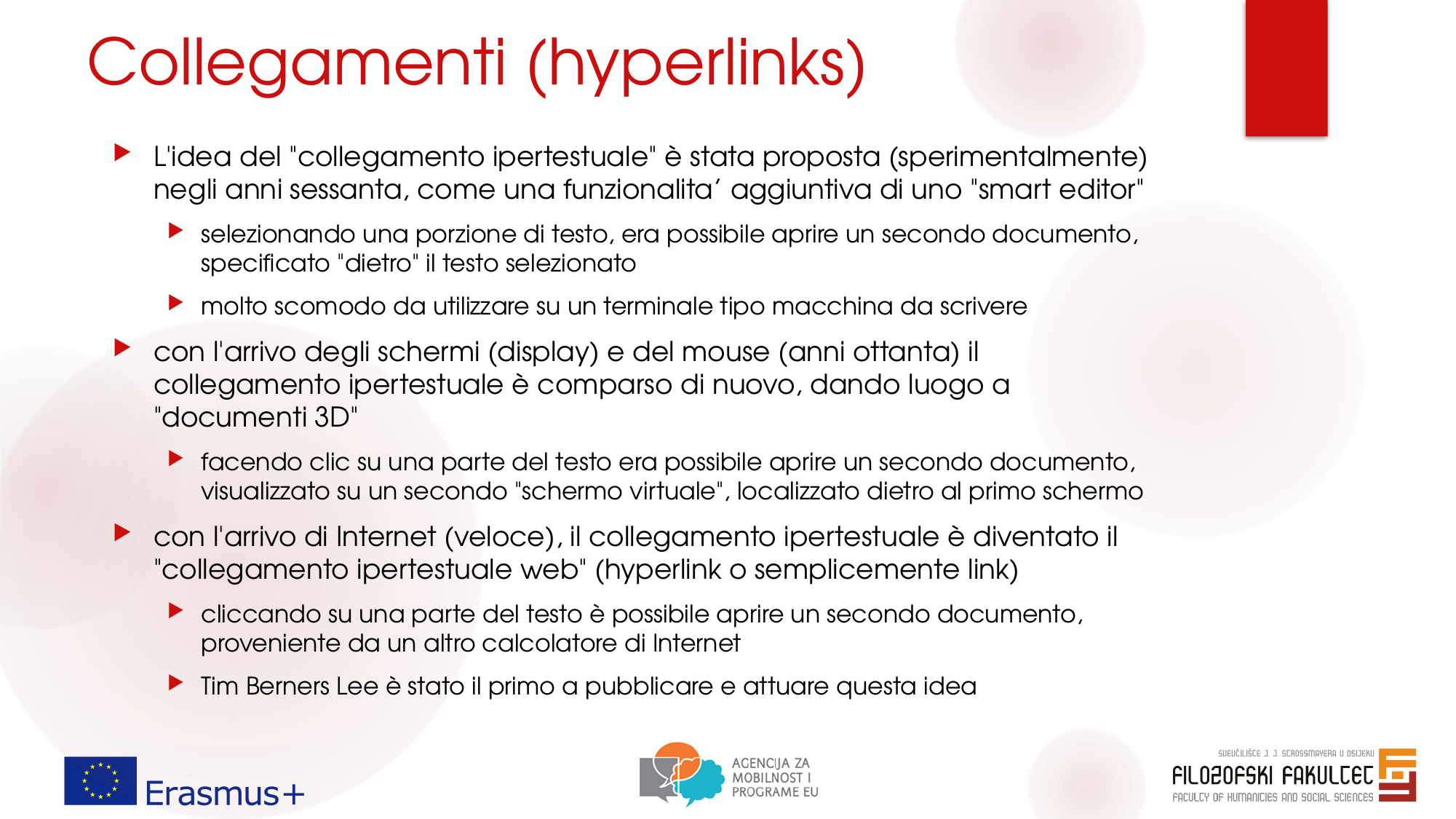

# Collegamenti (hyperlinks)
L'idea del "collegamento ipertestuale" è stata proposta (sperimentalmente)  negli anni sessanta, come una funzionalita’ aggiuntiva di uno "smart editor"
selezionando una porzione di testo, era possibile aprire un secondo documento, specificato "dietro" il testo selezionato
molto scomodo da utilizzare su un terminale tipo macchina da scrivere
con l'arrivo degli schermi (display) e del mouse (anni ottanta) il collegamento ipertestuale è comparso di nuovo, dando luogo a "documenti 3D"
facendo clic su una parte del testo era possibile aprire un secondo documento, visualizzato su un secondo "schermo virtuale", localizzato dietro al primo schermo
con l'arrivo di Internet (veloce), il collegamento ipertestuale è diventato il "collegamento ipertestuale web" (hyperlink o semplicemente link)
cliccando su una parte del testo è possibile aprire un secondo documento, proveniente da un altro calcolatore di Internet
Tim Berners Lee è stato il primo a pubblicare e attuare questa idea